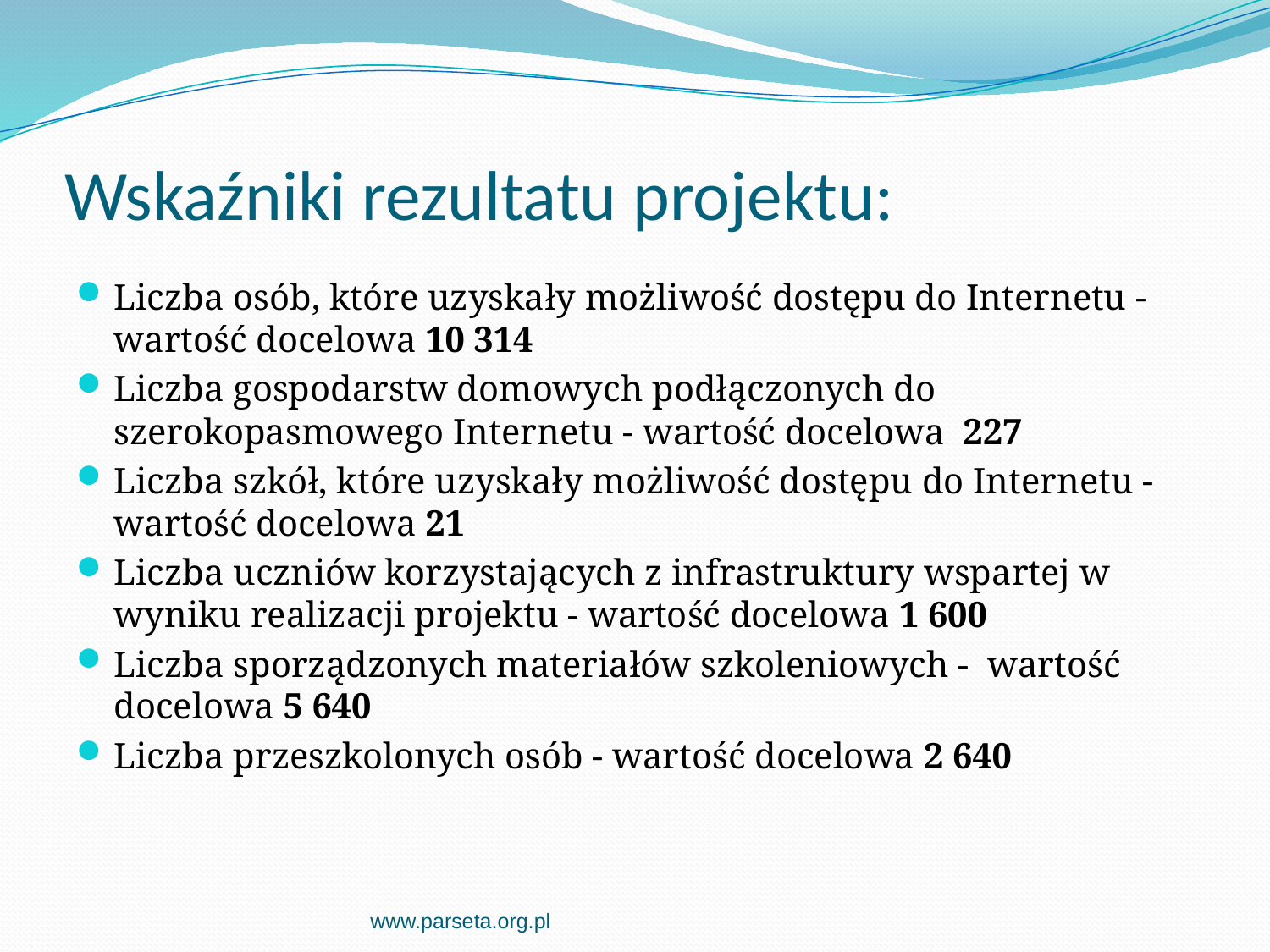

# Wskaźniki rezultatu projektu:
Liczba osób, które uzyskały możliwość dostępu do Internetu - wartość docelowa 10 314
Liczba gospodarstw domowych podłączonych do szerokopasmowego Internetu - wartość docelowa  227
Liczba szkół, które uzyskały możliwość dostępu do Internetu - wartość docelowa 21
Liczba uczniów korzystających z infrastruktury wspartej w wyniku realizacji projektu - wartość docelowa 1 600
Liczba sporządzonych materiałów szkoleniowych -  wartość docelowa 5 640
Liczba przeszkolonych osób - wartość docelowa 2 640

www.parseta.org.pl